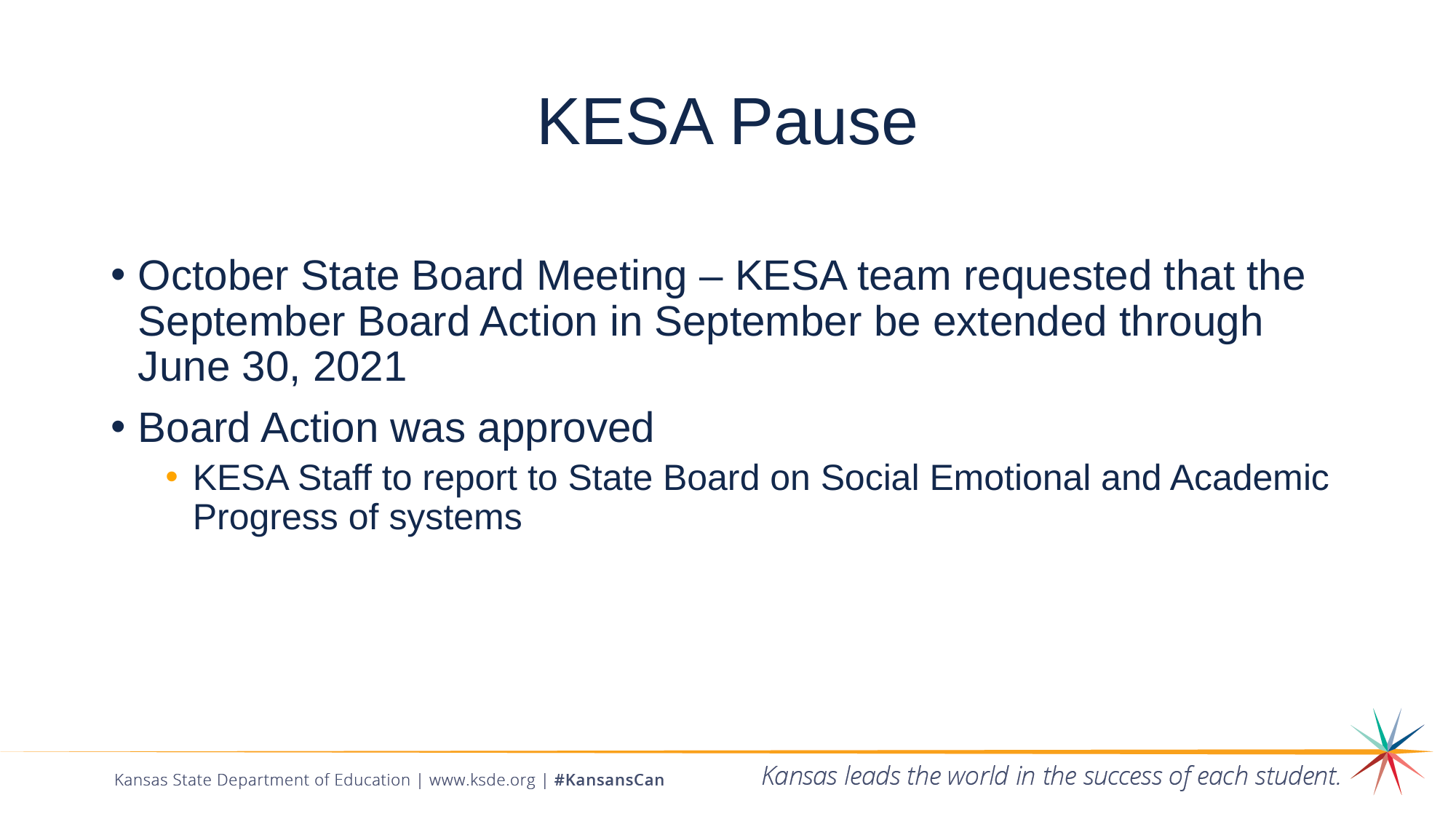

# KESA Pause

October State Board Meeting – KESA team requested that the September Board Action in September be extended through June 30, 2021
Board Action was approved
KESA Staff to report to State Board on Social Emotional and Academic Progress of systems